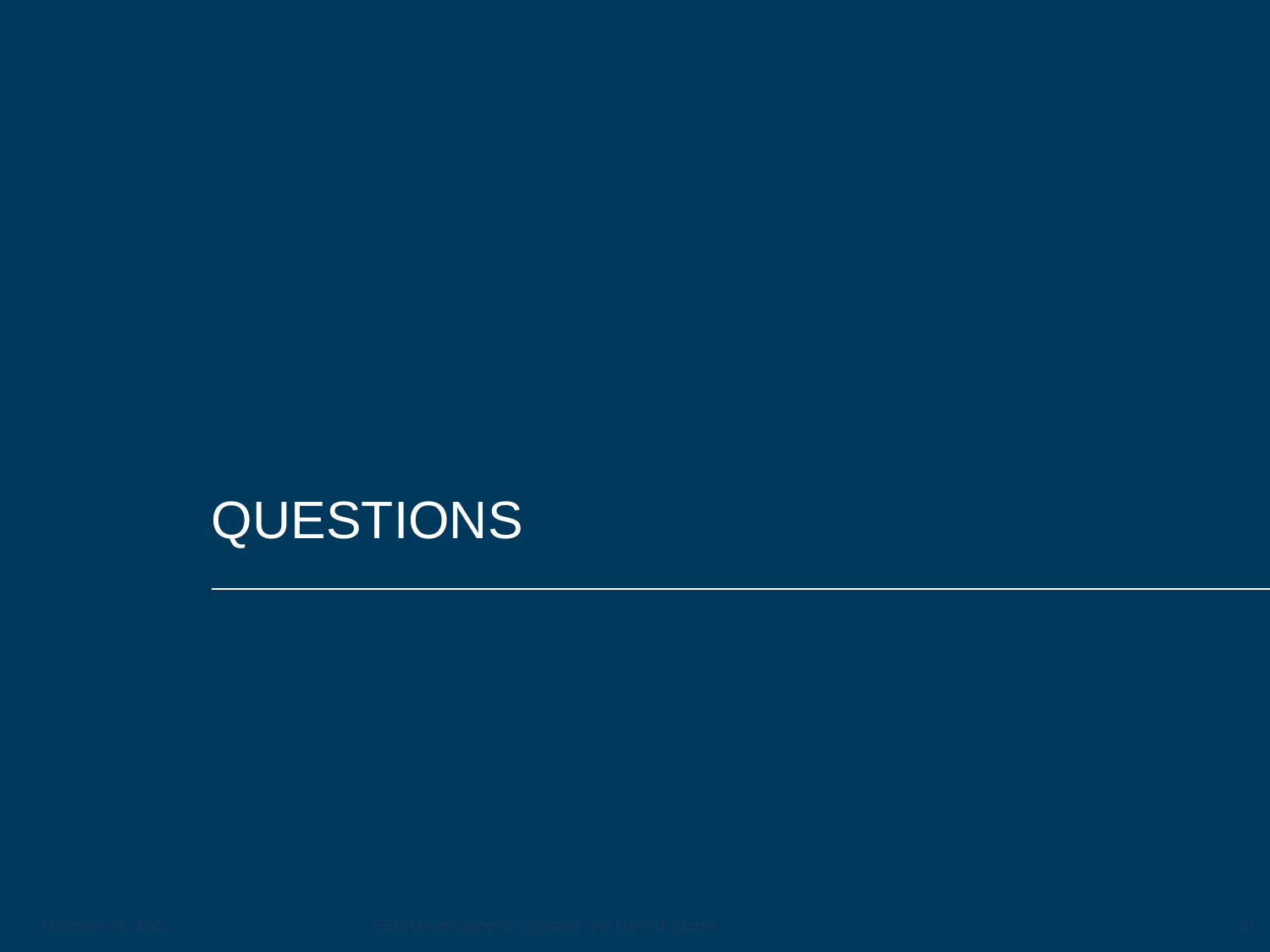

# QUESTIONS

21
October 28, 2022
ESG Developments Outside the United States